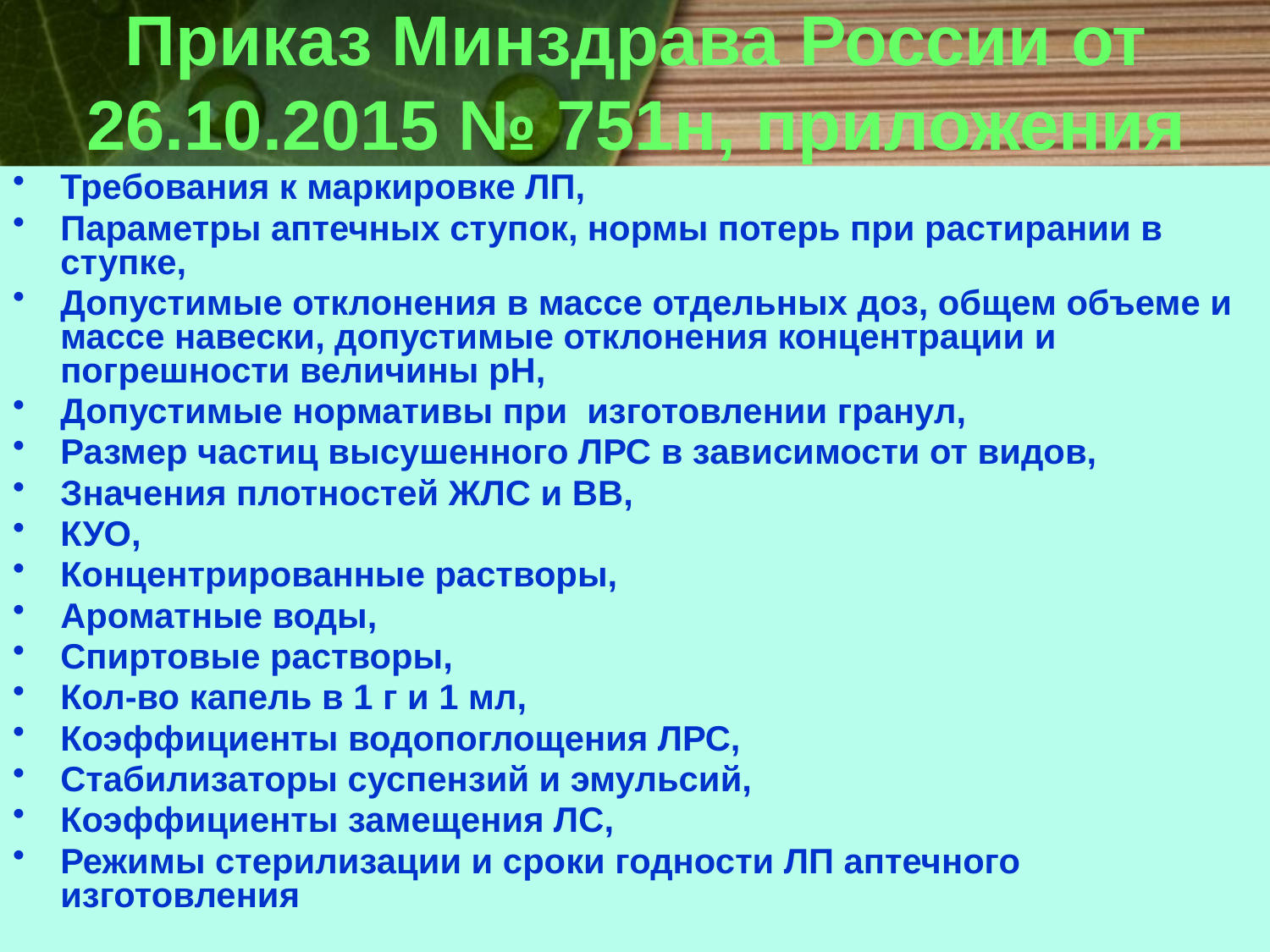

# Приказ Минздрава России от 26.10.2015 № 751н, приложения
Требования к маркировке ЛП,
Параметры аптечных ступок, нормы потерь при растирании в ступке,
Допустимые отклонения в массе отдельных доз, общем объеме и массе навески, допустимые отклонения концентрации и погрешности величины рН,
Допустимые нормативы при  изготовлении гранул,
Размер частиц высушенного ЛРС в зависимости от видов,
Значения плотностей ЖЛС и ВВ,
КУО,
Концентрированные растворы,
Ароматные воды,
Спиртовые растворы,
Кол-во капель в 1 г и 1 мл,
Коэффициенты водопоглощения ЛРС,
Стабилизаторы суспензий и эмульсий,
Коэффициенты замещения ЛС,
Режимы стерилизации и сроки годности ЛП аптечного изготовления